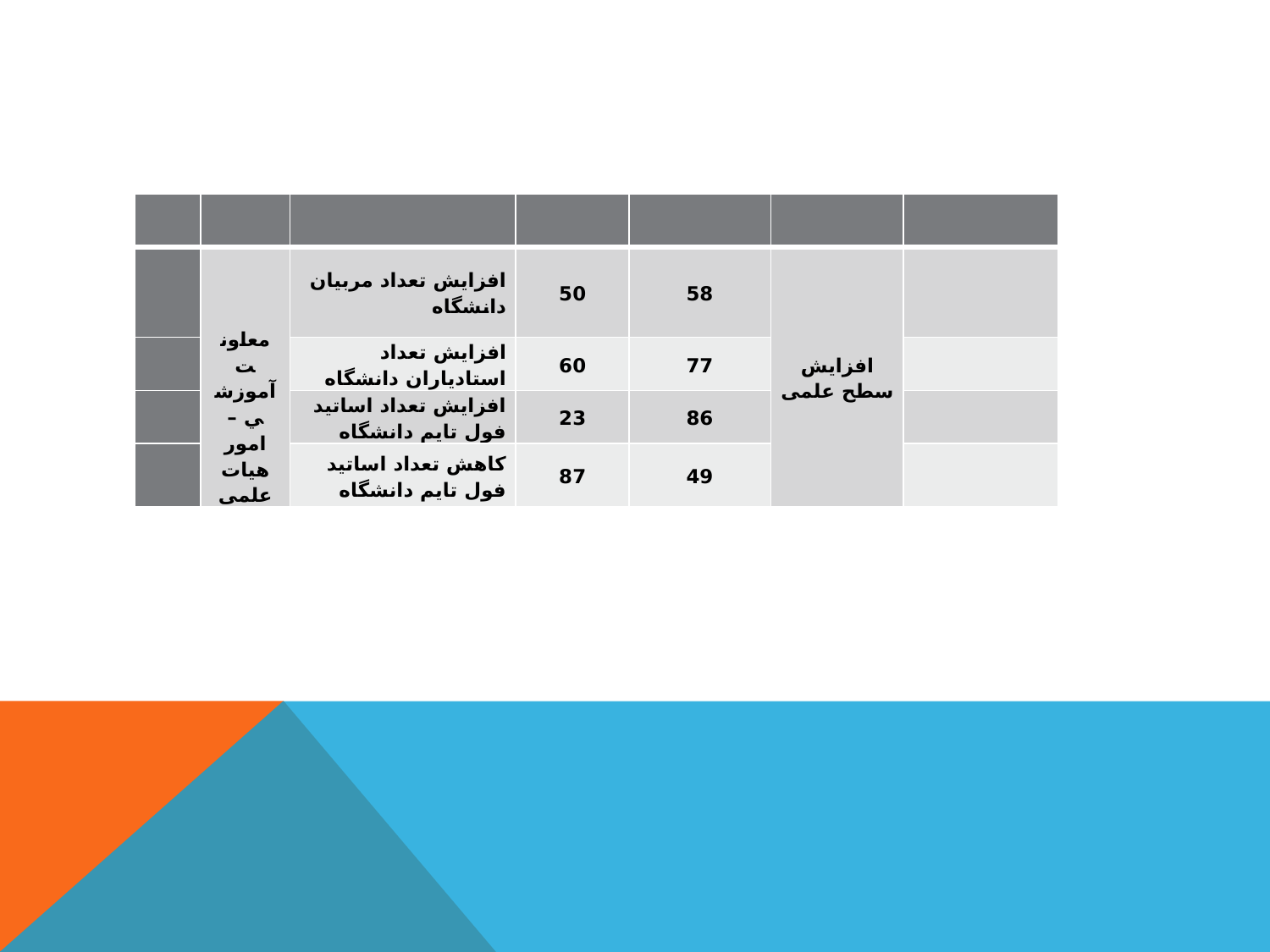

|  |  |  |  |  |  |  |
| --- | --- | --- | --- | --- | --- | --- |
|  | معاونت آموزشي – امور هیات علمی | افزایش تعداد مربیان دانشگاه | 50 | 58 | افزایش سطح علمی |  |
|  |  | افزایش تعداد استادیاران دانشگاه | 60 | 77 |  |  |
|  |  | افزایش تعداد اساتید فول تایم دانشگاه | 23 | 86 |  |  |
|  |  | کاهش تعداد اساتید فول تایم دانشگاه | 87 | 49 |  |  |